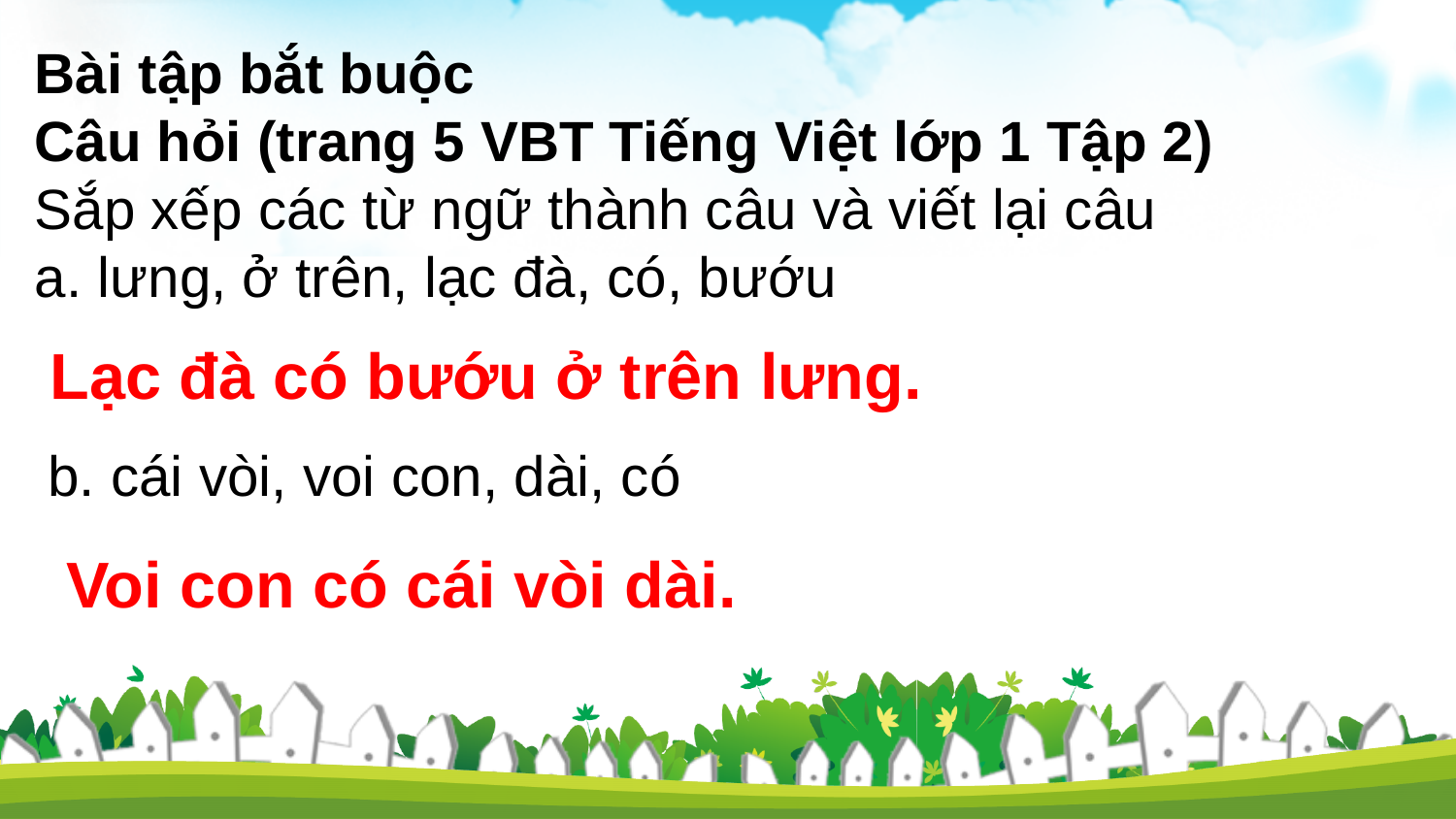

Bài tập bắt buộc
Câu hỏi (trang 5 VBT Tiếng Việt lớp 1 Tập 2)
Sắp xếp các từ ngữ thành câu và viết lại câu
a. lưng, ở trên, lạc đà, có, bướu

Lạc đà có bướu ở trên lưng.
b. cái vòi, voi con, dài, có
Voi con có cái vòi dài.